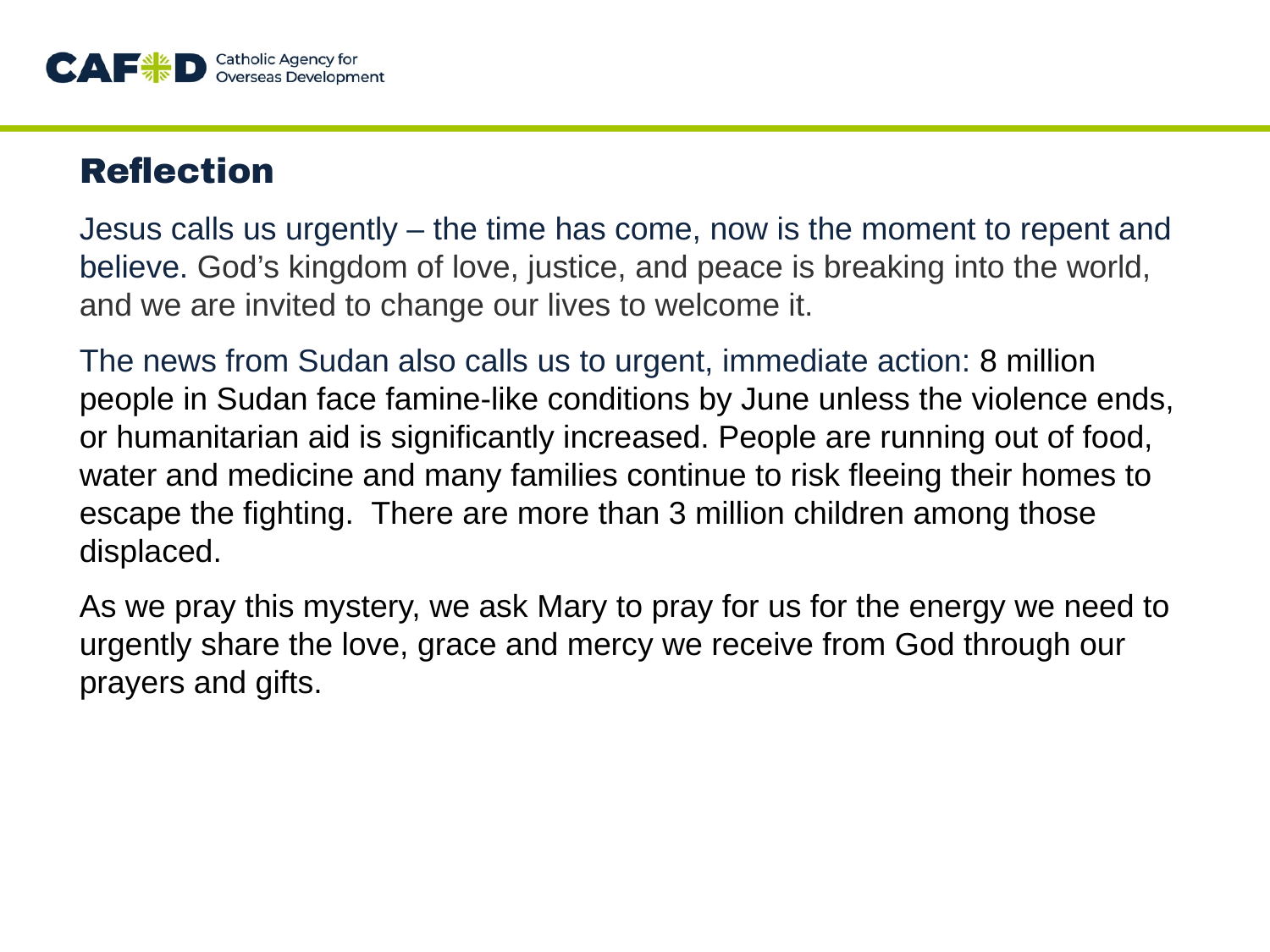

Reflection
Jesus calls us urgently – the time has come, now is the moment to repent and believe. God’s kingdom of love, justice, and peace is breaking into the world, and we are invited to change our lives to welcome it.
The news from Sudan also calls us to urgent, immediate action: 8 million people in Sudan face famine-like conditions by June unless the violence ends, or humanitarian aid is significantly increased. People are running out of food, water and medicine and many families continue to risk fleeing their homes to escape the fighting.  There are more than 3 million children among those displaced.
As we pray this mystery, we ask Mary to pray for us for the energy we need to urgently share the love, grace and mercy we receive from God through our prayers and gifts.